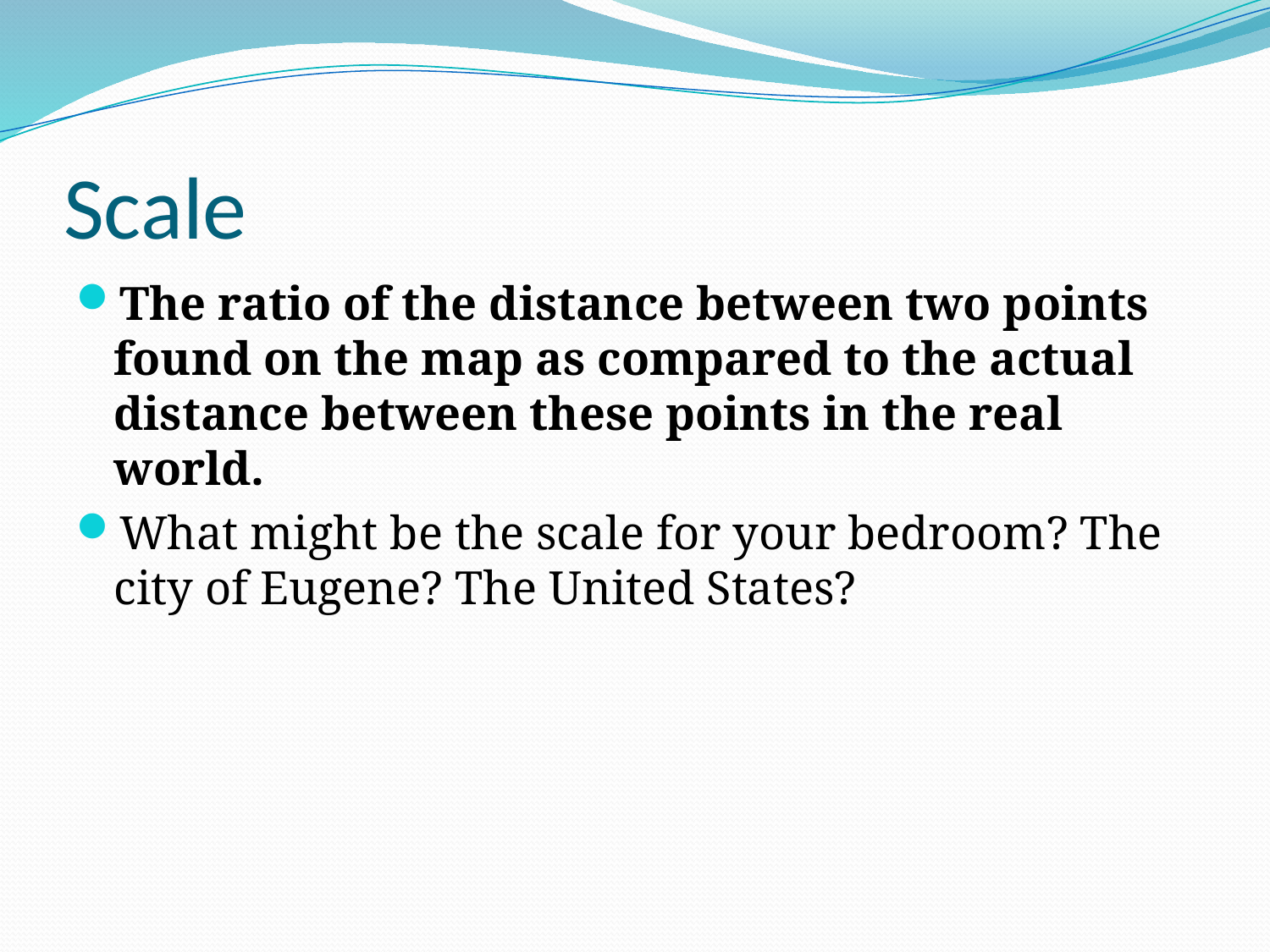

# Scale
The ratio of the distance between two points found on the map as compared to the actual distance between these points in the real world.
What might be the scale for your bedroom? The city of Eugene? The United States?